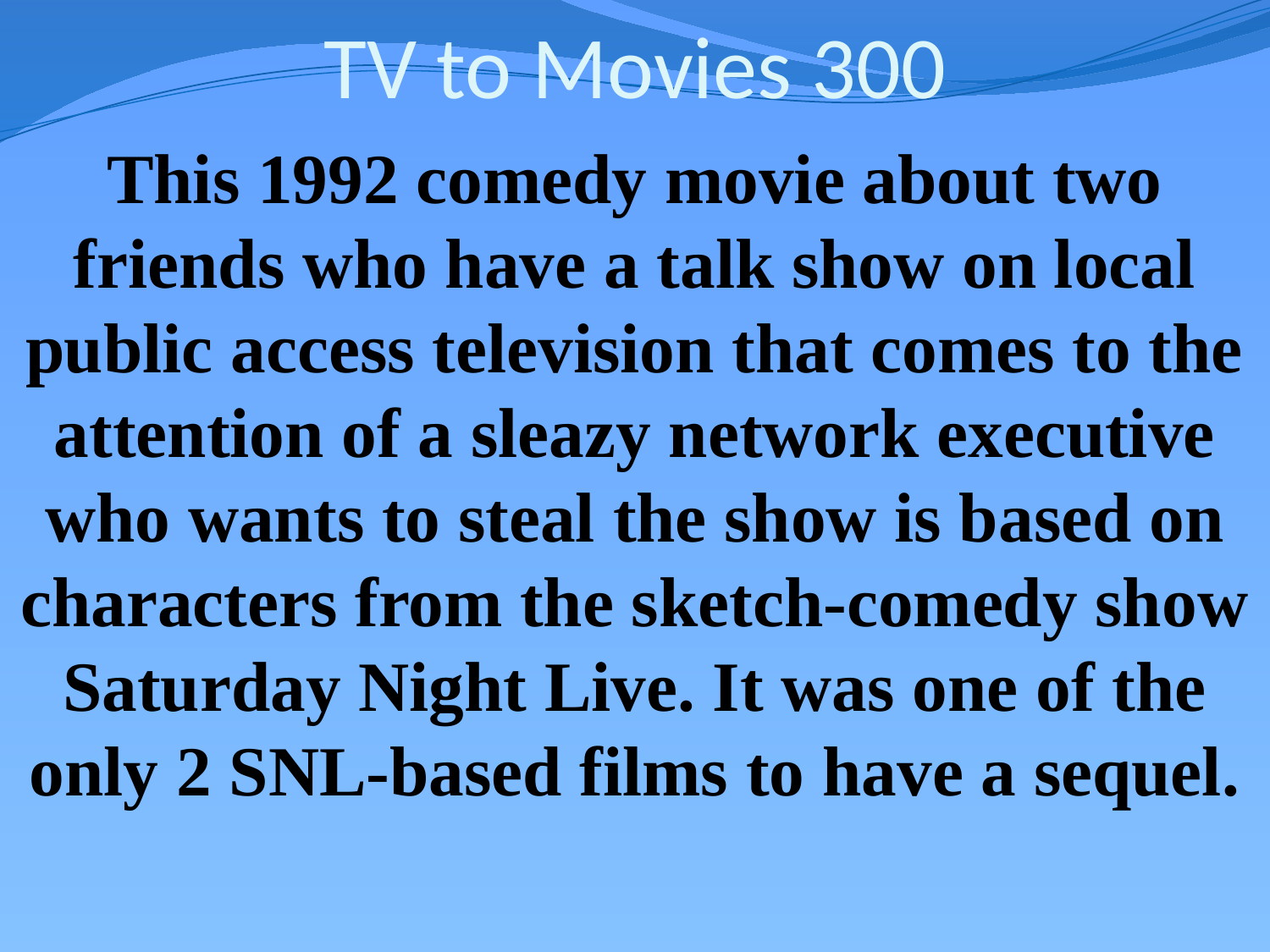

# TV to Movies 300
This 1992 comedy movie about two friends who have a talk show on local public access television that comes to the attention of a sleazy network executive who wants to steal the show is based on characters from the sketch-comedy show Saturday Night Live. It was one of the only 2 SNL-based films to have a sequel.